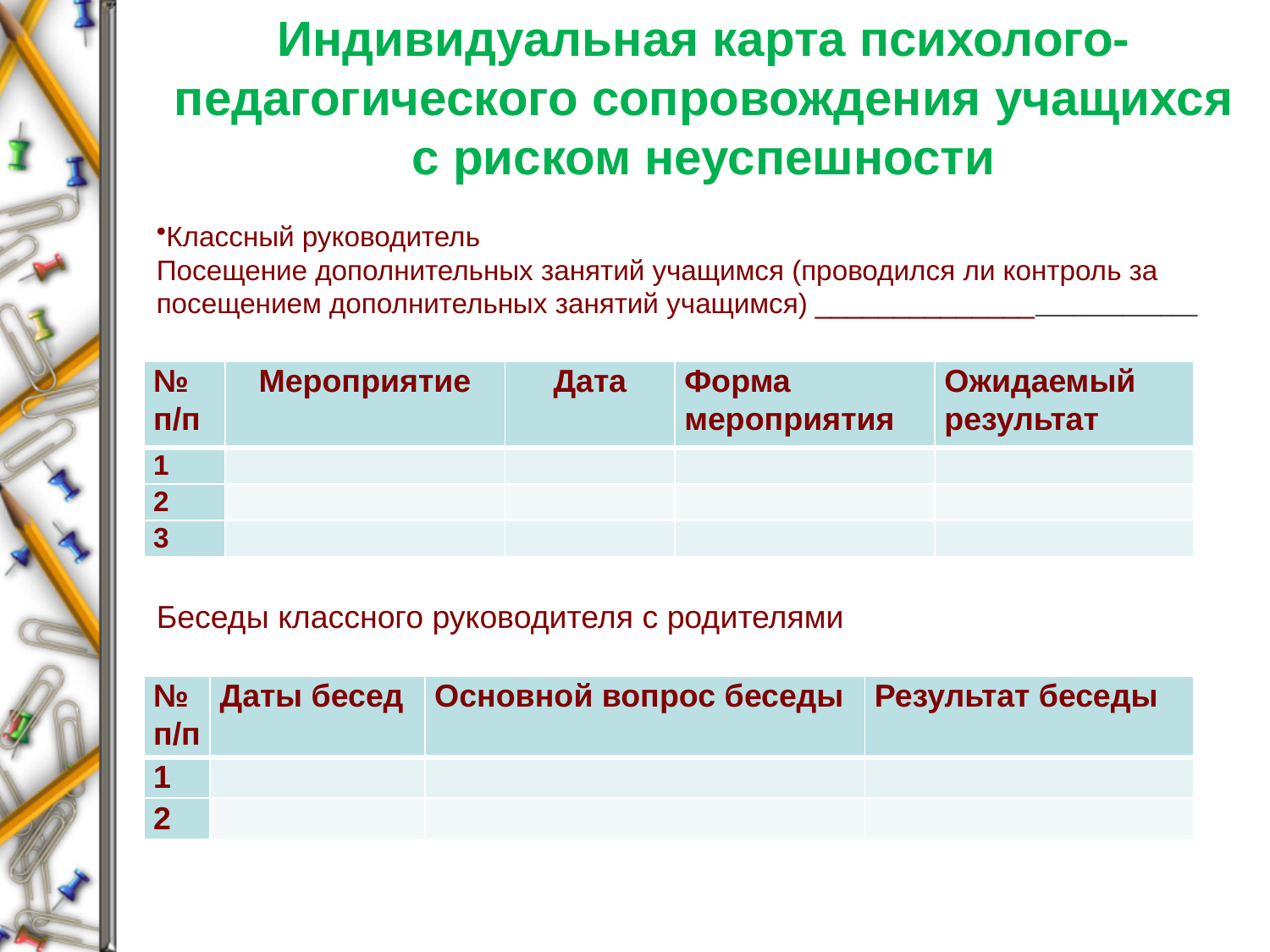

Индивидуальная карта психолого-педагогического сопровождения учащихся с риском неуспешности
Классный руководитель
Посещение дополнительных занятий учащимся (проводился ли контроль за посещением дополнительных занятий учащимся) ___________________________
| № п/п | Мероприятие | Дата | Форма мероприятия | Ожидаемый результат |
| --- | --- | --- | --- | --- |
| 1 |  |  |  |  |
| 2 |  |  |  |  |
| 3 |  |  |  |  |
Беседы классного руководителя с родителями
| № п/п | Даты бесед | Основной вопрос беседы | Результат беседы |
| --- | --- | --- | --- |
| 1 |  |  |  |
| 2 |  |  |  |